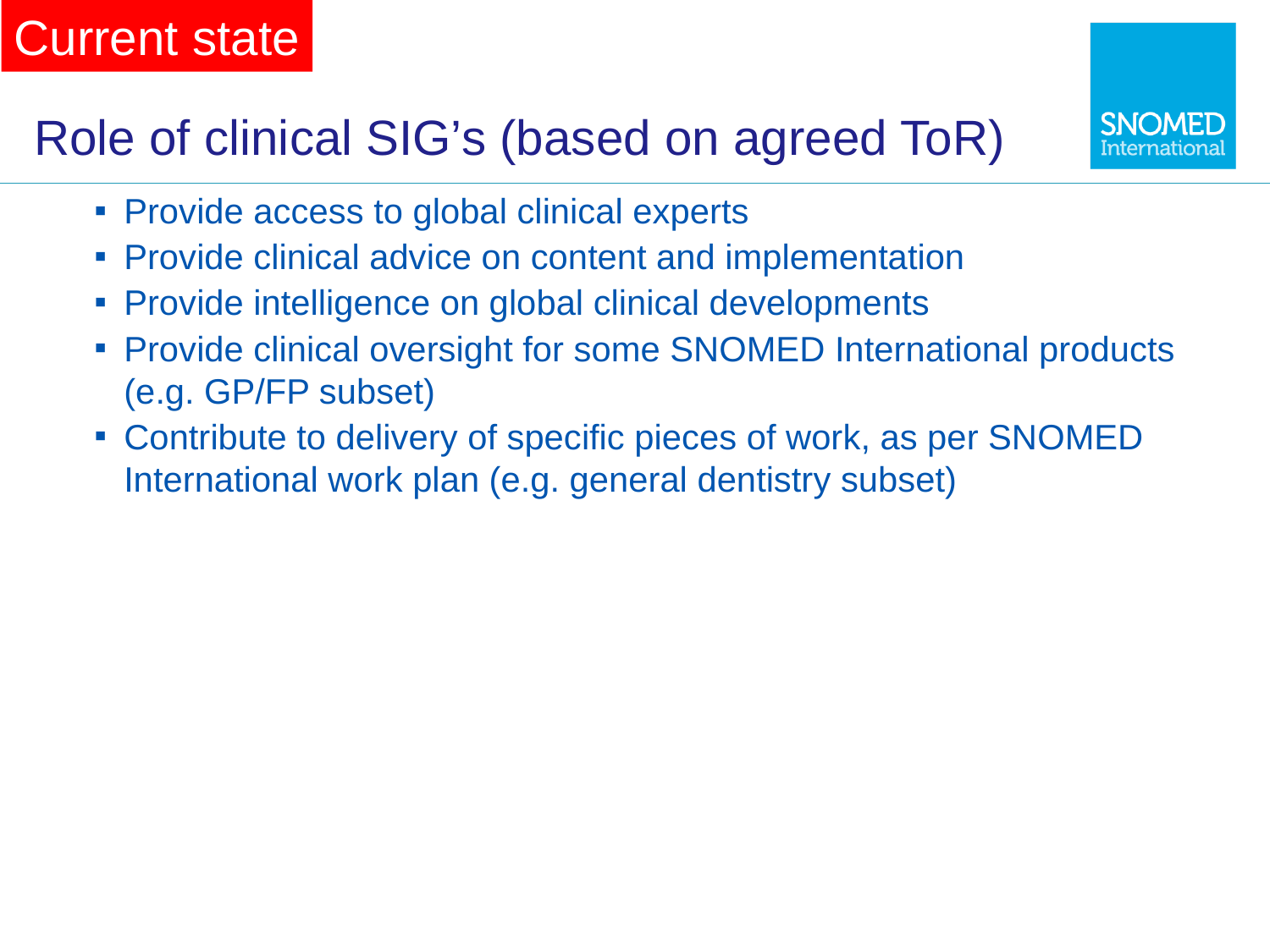

Current state
# Role of clinical SIG’s (based on agreed ToR)
Provide access to global clinical experts
Provide clinical advice on content and implementation
Provide intelligence on global clinical developments
Provide clinical oversight for some SNOMED International products (e.g. GP/FP subset)
Contribute to delivery of specific pieces of work, as per SNOMED International work plan (e.g. general dentistry subset)